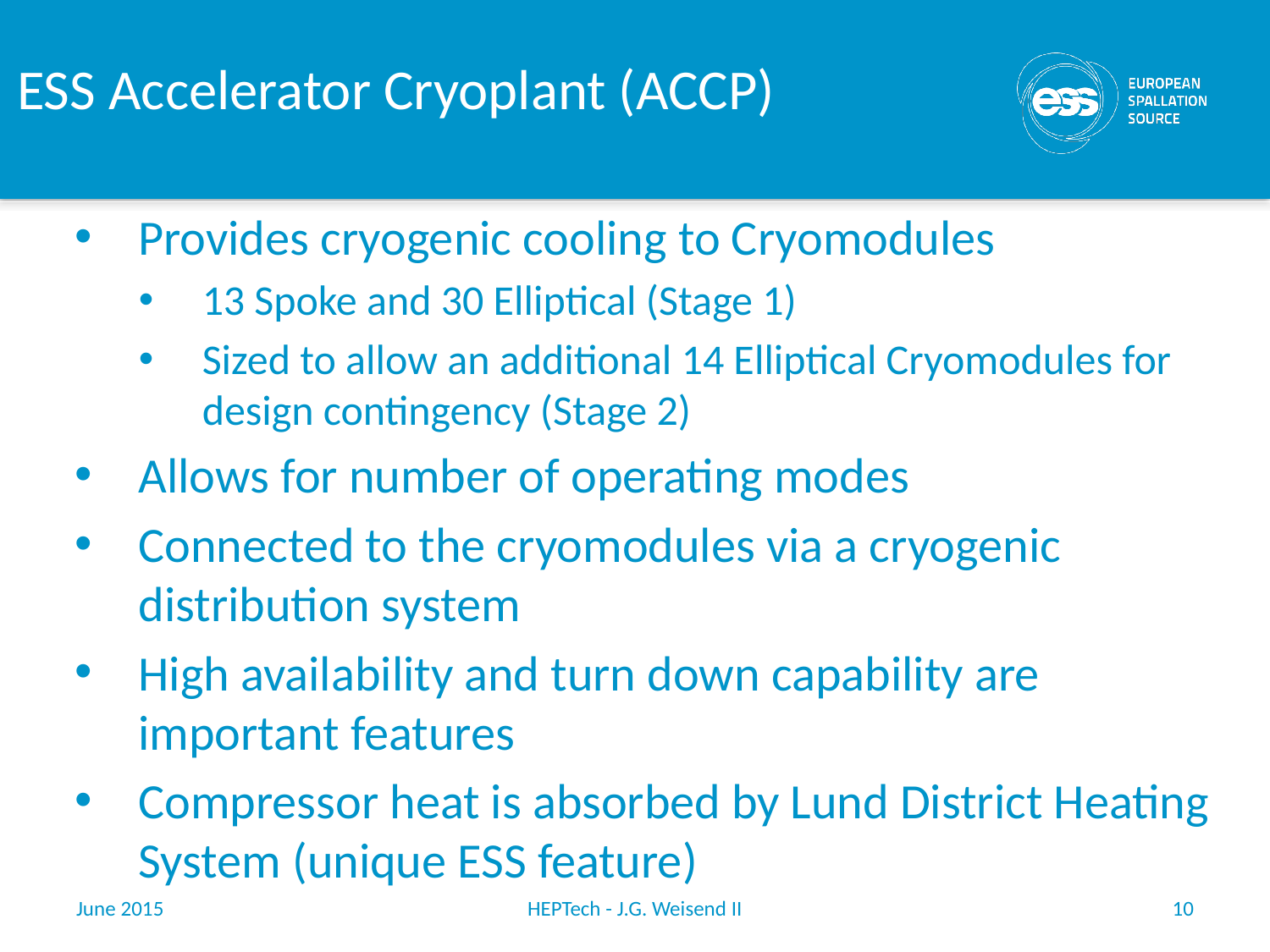

ESS Accelerator Cryoplant (ACCP)
Provides cryogenic cooling to Cryomodules
13 Spoke and 30 Elliptical (Stage 1)
Sized to allow an additional 14 Elliptical Cryomodules for design contingency (Stage 2)
Allows for number of operating modes
Connected to the cryomodules via a cryogenic distribution system
High availability and turn down capability are important features
Compressor heat is absorbed by Lund District Heating System (unique ESS feature)
June 2015
HEPTech - J.G. Weisend II
10